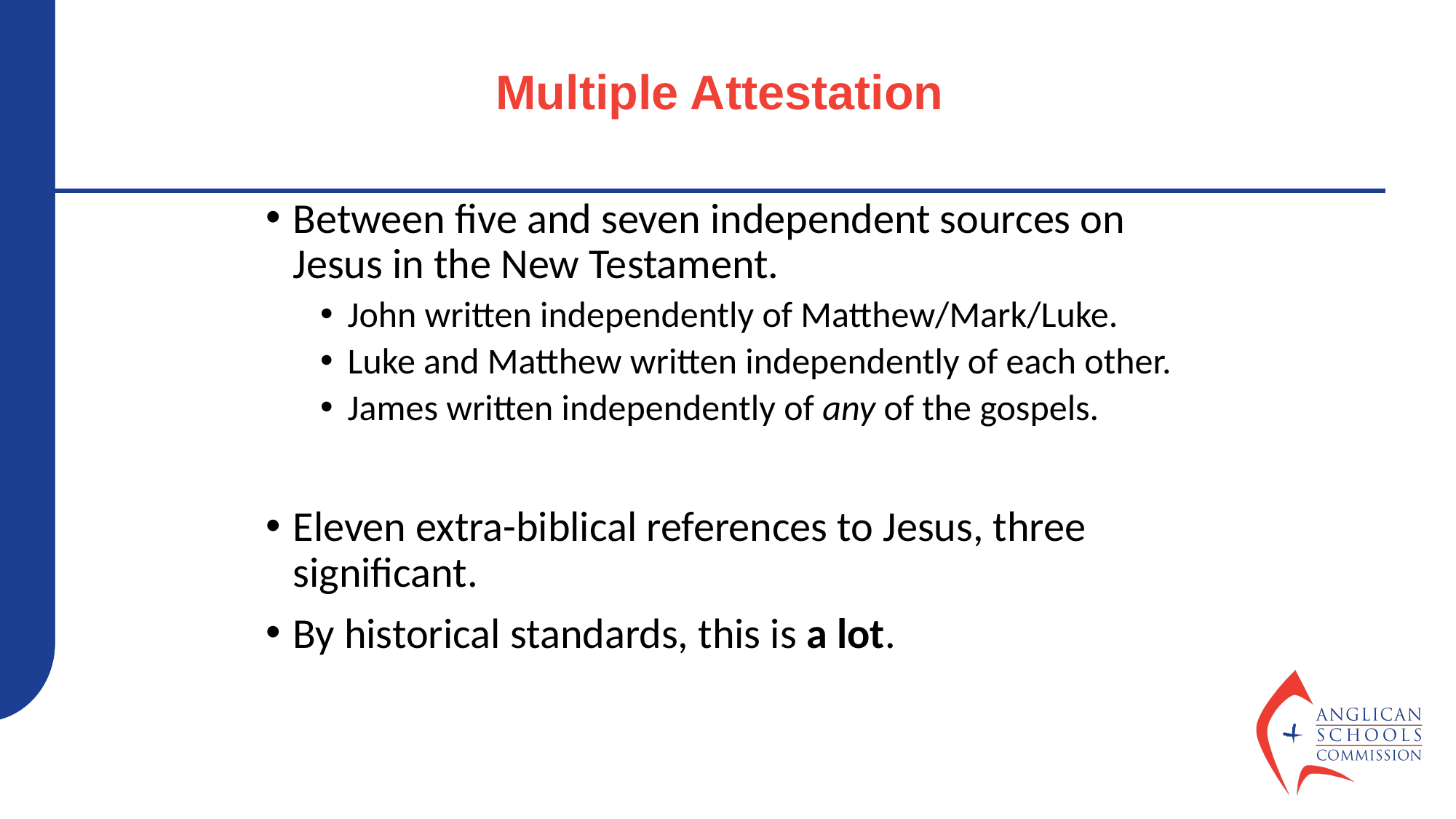

# Multiple Attestation
Between five and seven independent sources on Jesus in the New Testament.
John written independently of Matthew/Mark/Luke.
Luke and Matthew written independently of each other.
James written independently of any of the gospels.

Eleven extra-biblical references to Jesus, three significant.
By historical standards, this is a lot.